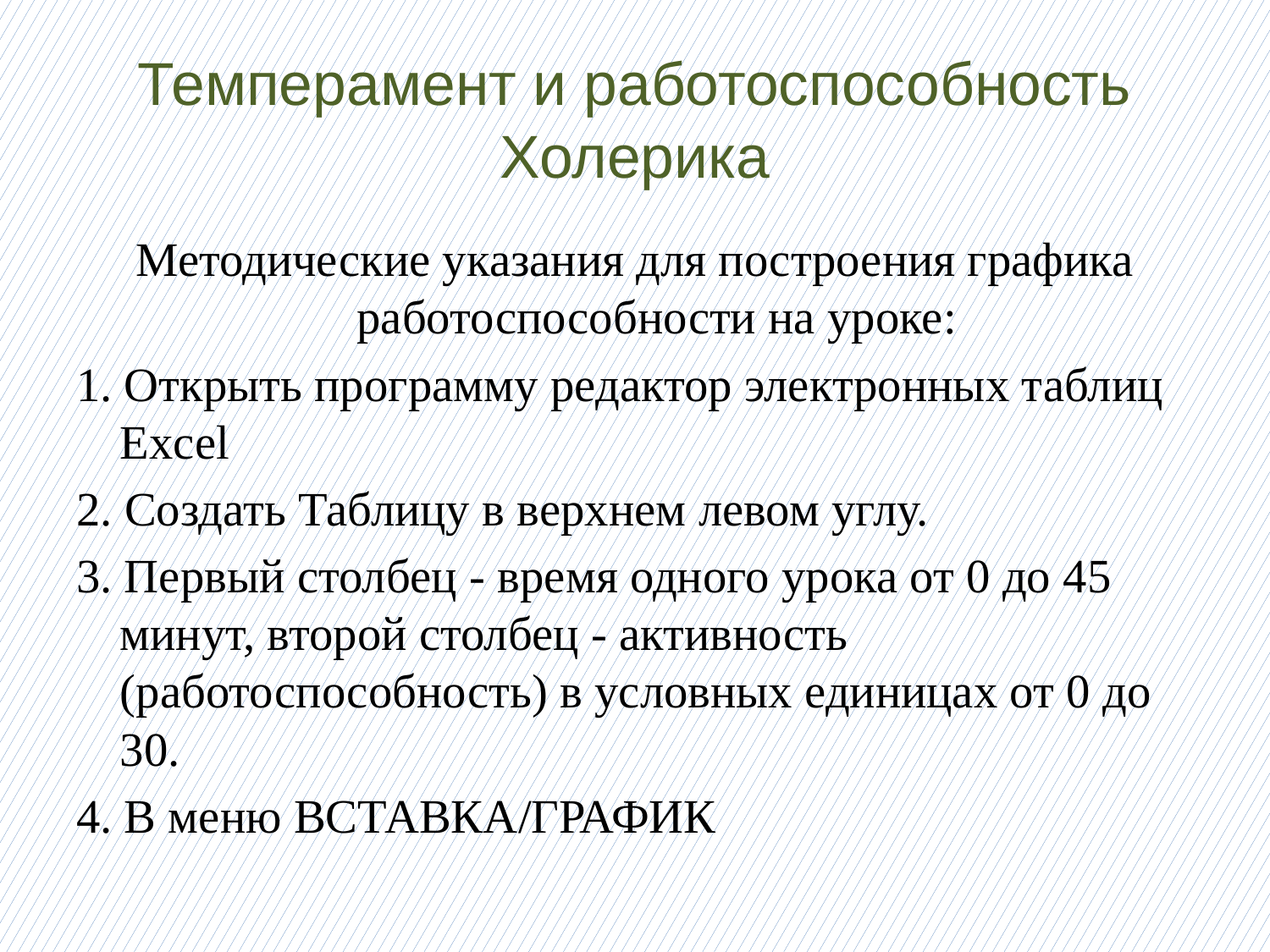

# Темперамент и работоспособность Холерика
Методические указания для построения графика работоспособности на уроке:
1. Открыть программу редактор электронных таблиц Excel
2. Создать Таблицу в верхнем левом углу.
3. Первый столбец - время одного урока от 0 до 45 минут, второй столбец - активность (работоспособность) в условных единицах от 0 до 30.
4. В меню ВСТАВКА/ГРАФИК